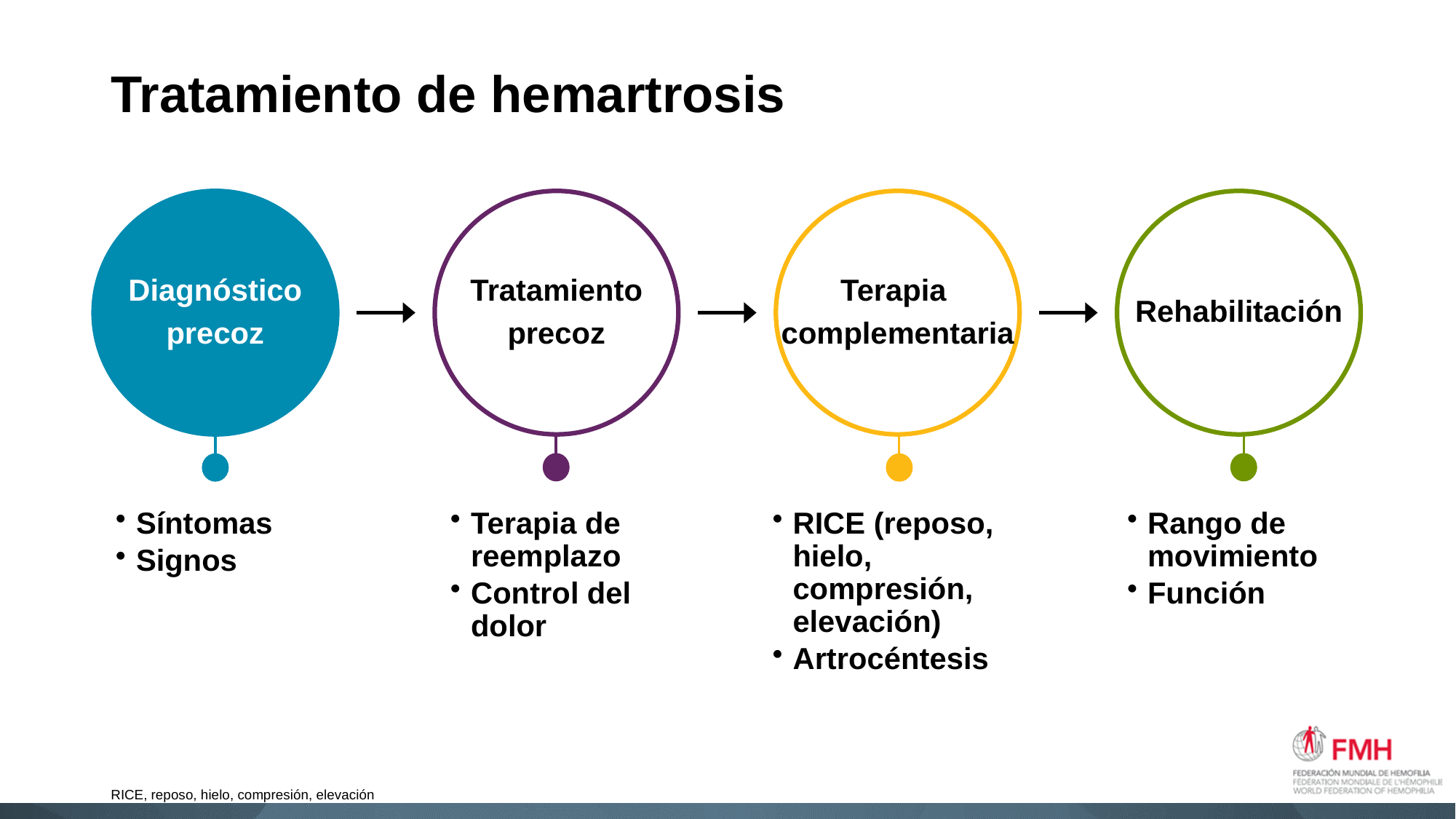

# Tratamiento de hemartrosis
Diagnóstico
precoz
Tratamiento
precoz
Terapia
complementaria
Rehabilitación
Síntomas
Signos
Terapia de reemplazo
Control del dolor
Rango de movimiento
Función

RICE (reposo, hielo, compresión, elevación)
Artrocéntesis
RICE, reposo, hielo, compresión, elevación